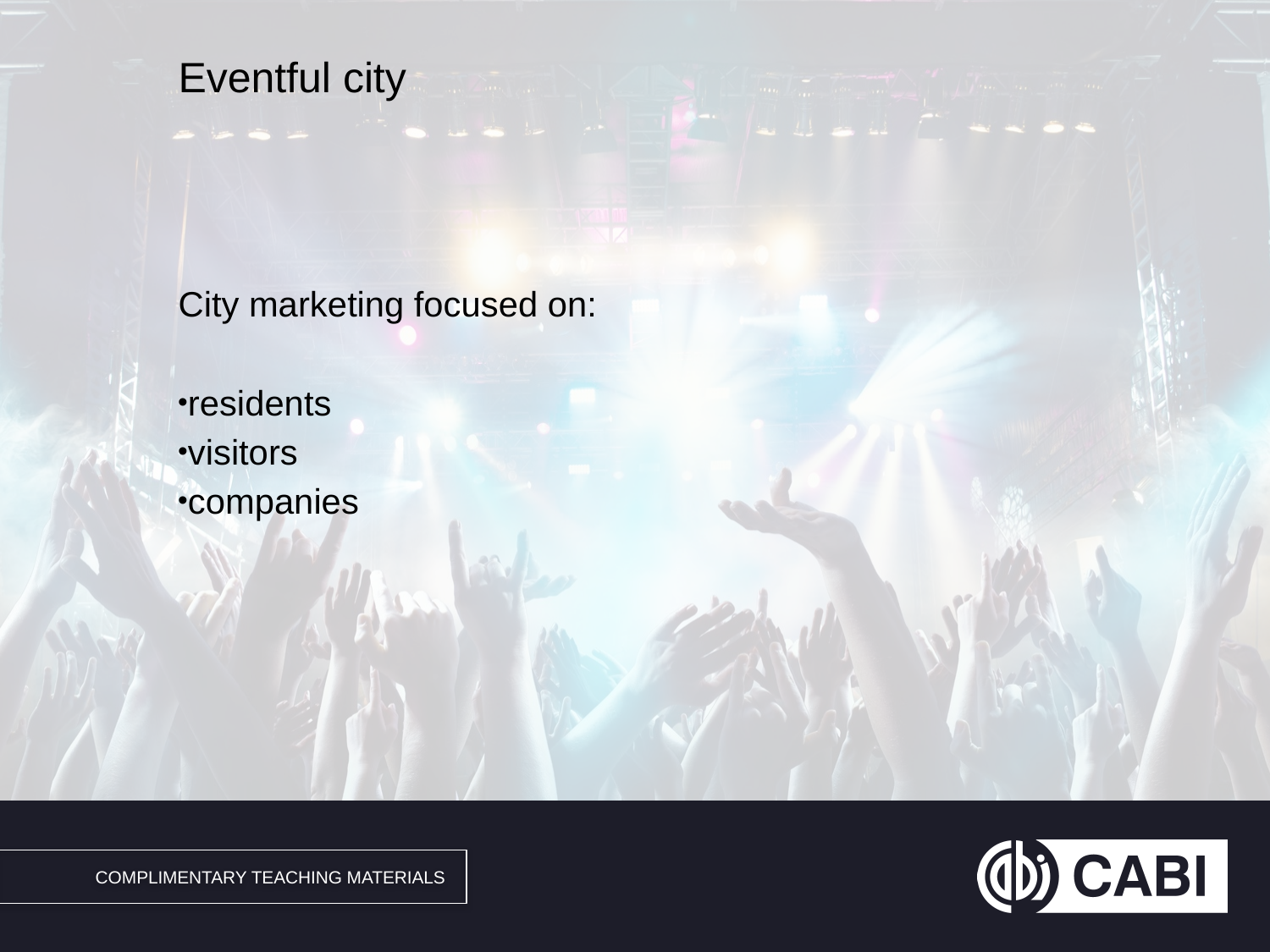

# Eventful city

City marketing focused on:

residents
visitors
companies